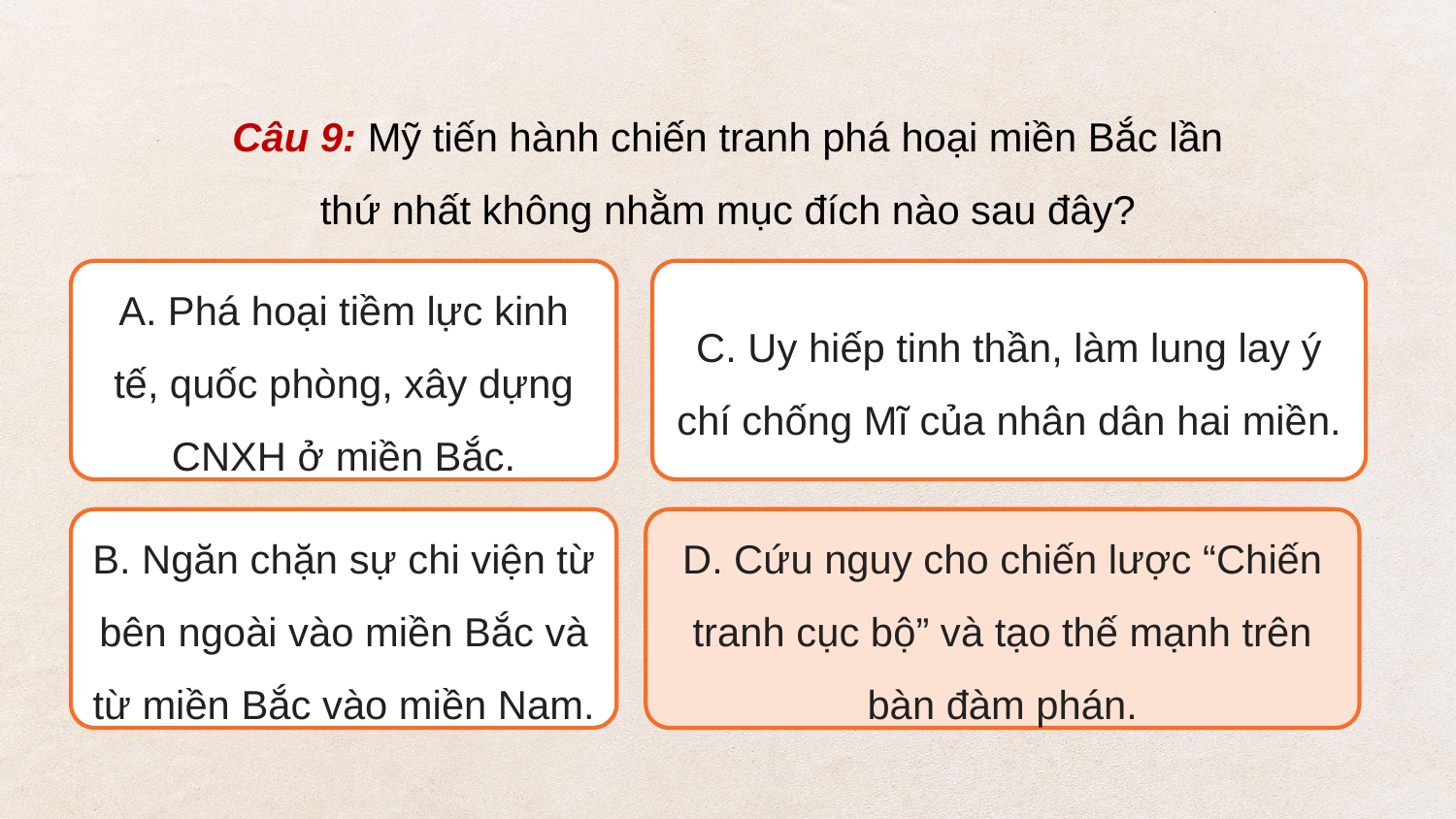

Câu 9: Mỹ tiến hành chiến tranh phá hoại miền Bắc lần thứ nhất không nhằm mục đích nào sau đây?
A. Phá hoại tiềm lực kinh tế, quốc phòng, xây dựng CNXH ở miền Bắc.
C. Uy hiếp tinh thần, làm lung lay ý chí chống Mĩ của nhân dân hai miền.
B. Ngăn chặn sự chi viện từ bên ngoài vào miền Bắc và từ miền Bắc vào miền Nam.
D. Cứu nguy cho chiến lược “Chiến tranh cục bộ” và tạo thế mạnh trên bàn đàm phán.
D. Cứu nguy cho chiến lược “Chiến tranh cục bộ” và tạo thế mạnh trên bàn đàm phán.